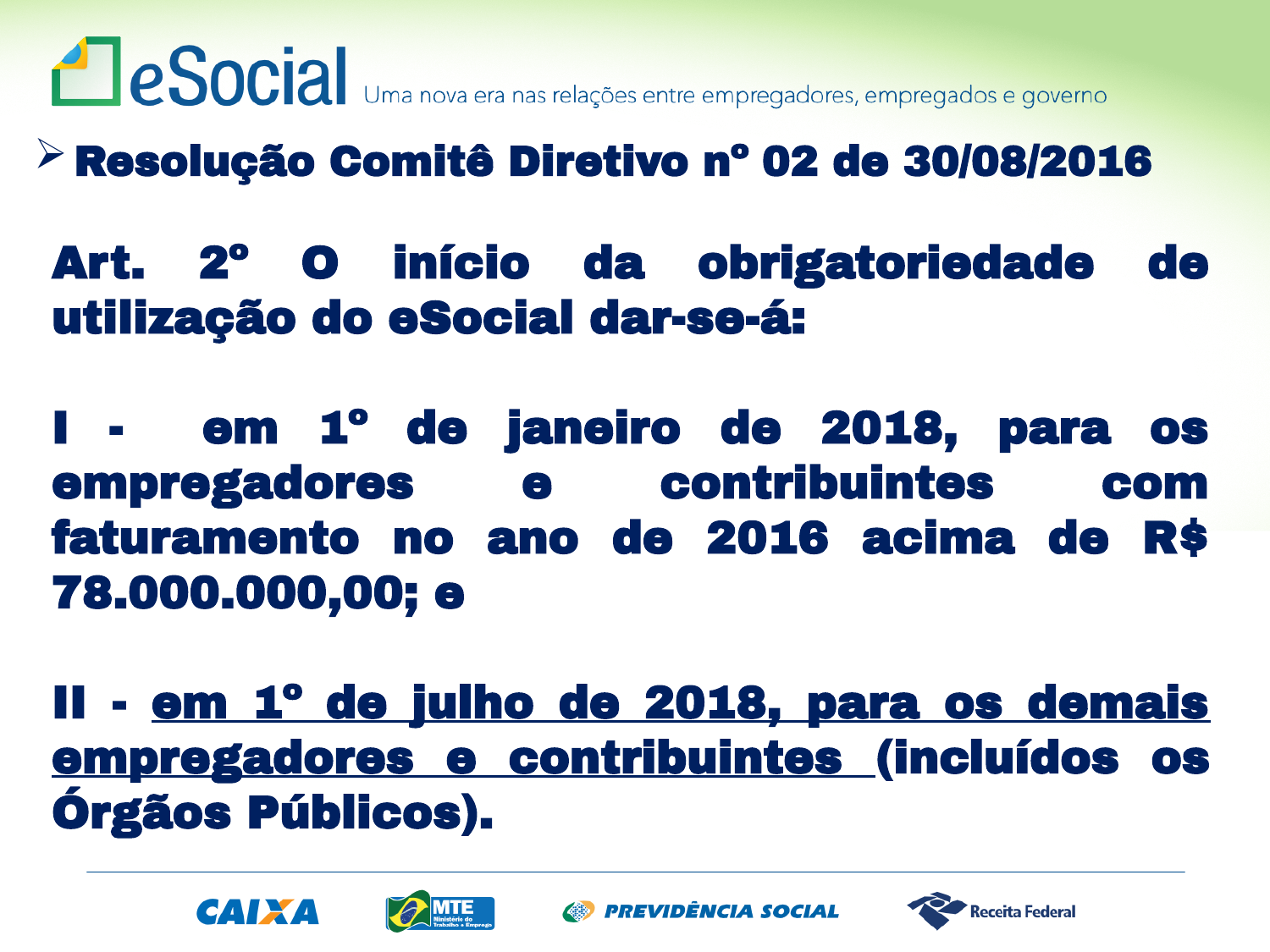

Resolução Comitê Diretivo nº 02 de 30/08/2016
Art. 2º O início da obrigatoriedade de utilização do eSocial dar-se-á:

I -  em 1º de janeiro de 2018, para os empregadores e contribuintes com faturamento no ano de 2016 acima de R$ 78.000.000,00; e

II - em 1º de julho de 2018, para os demais empregadores e contribuintes (incluídos os Órgãos Públicos).